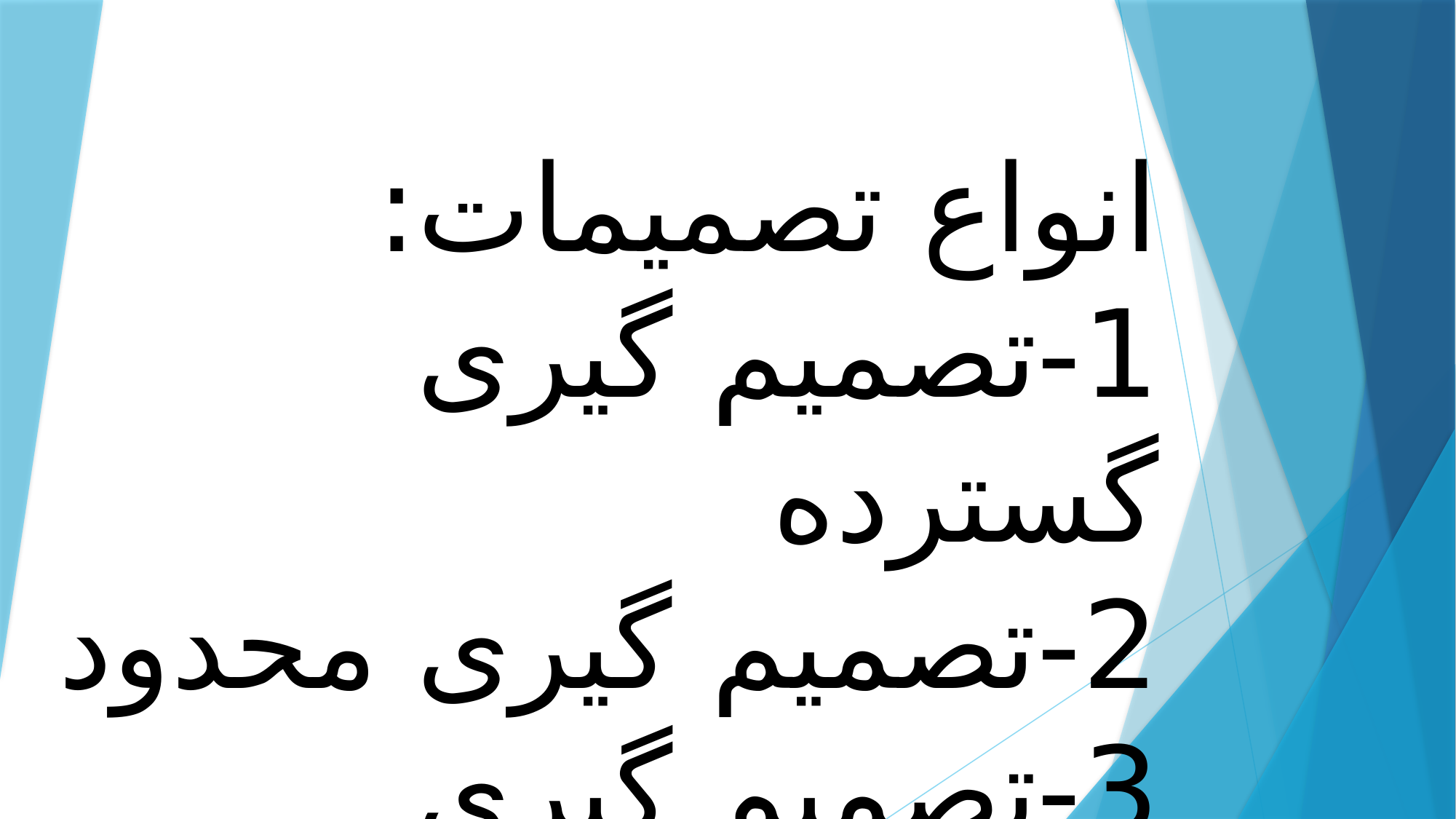

#
انواع تصمیمات:
1-تصمیم گیری گسترده
2-تصمیم گیری محدود
3-تصمیم گیری تکراری